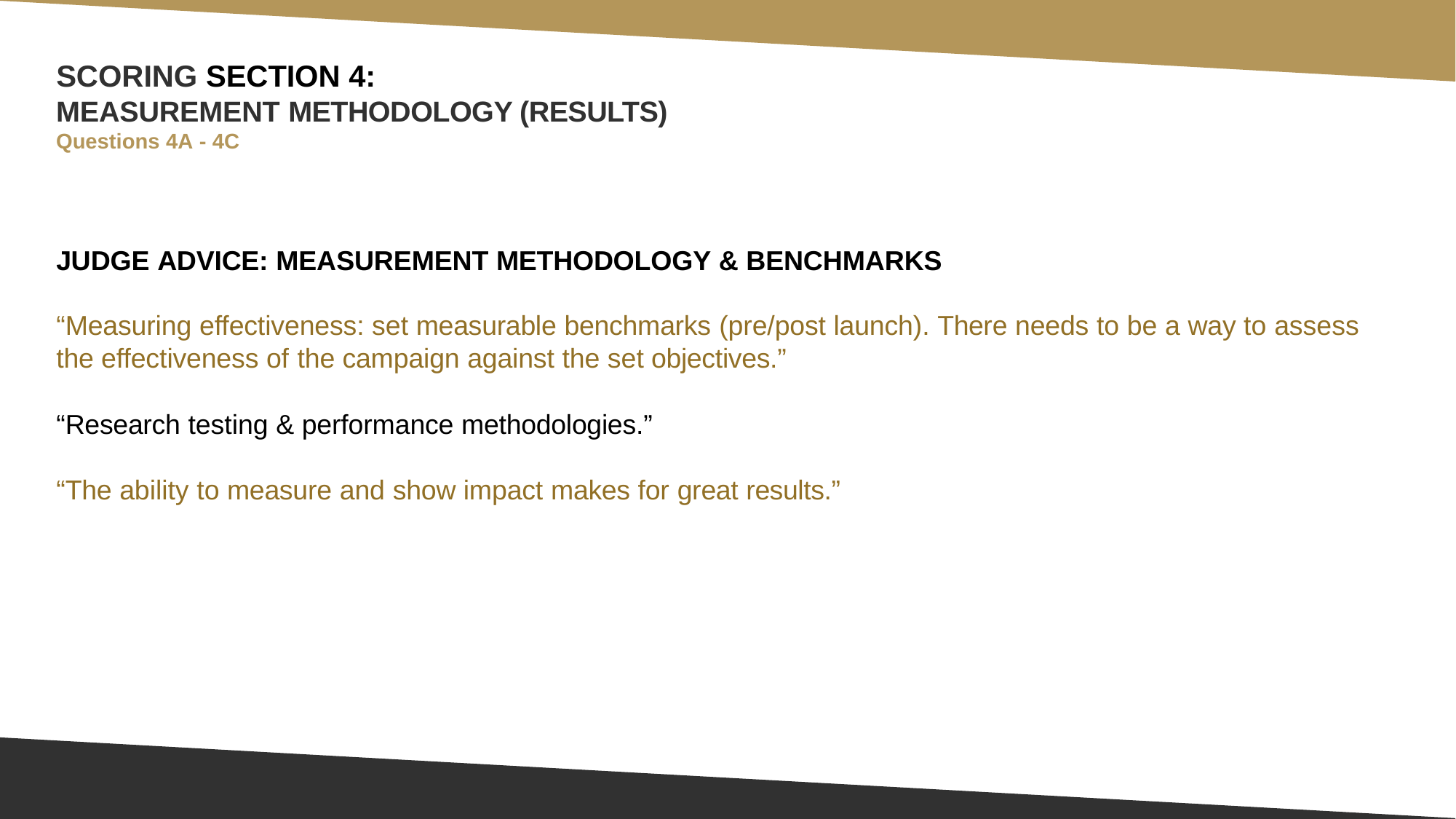

# SCORING SECTION 4:
MEASUREMENT METHODOLOGY (RESULTS)
Questions 4A - 4C
JUDGE ADVICE: MEASUREMENT METHODOLOGY & BENCHMARKS

“Measuring effectiveness: set measurable benchmarks (pre/post launch). There needs to be a way to assess  the effectiveness of the campaign against the set objectives.”

“Research testing & performance methodologies.”

“The ability to measure and show impact makes for great results.”